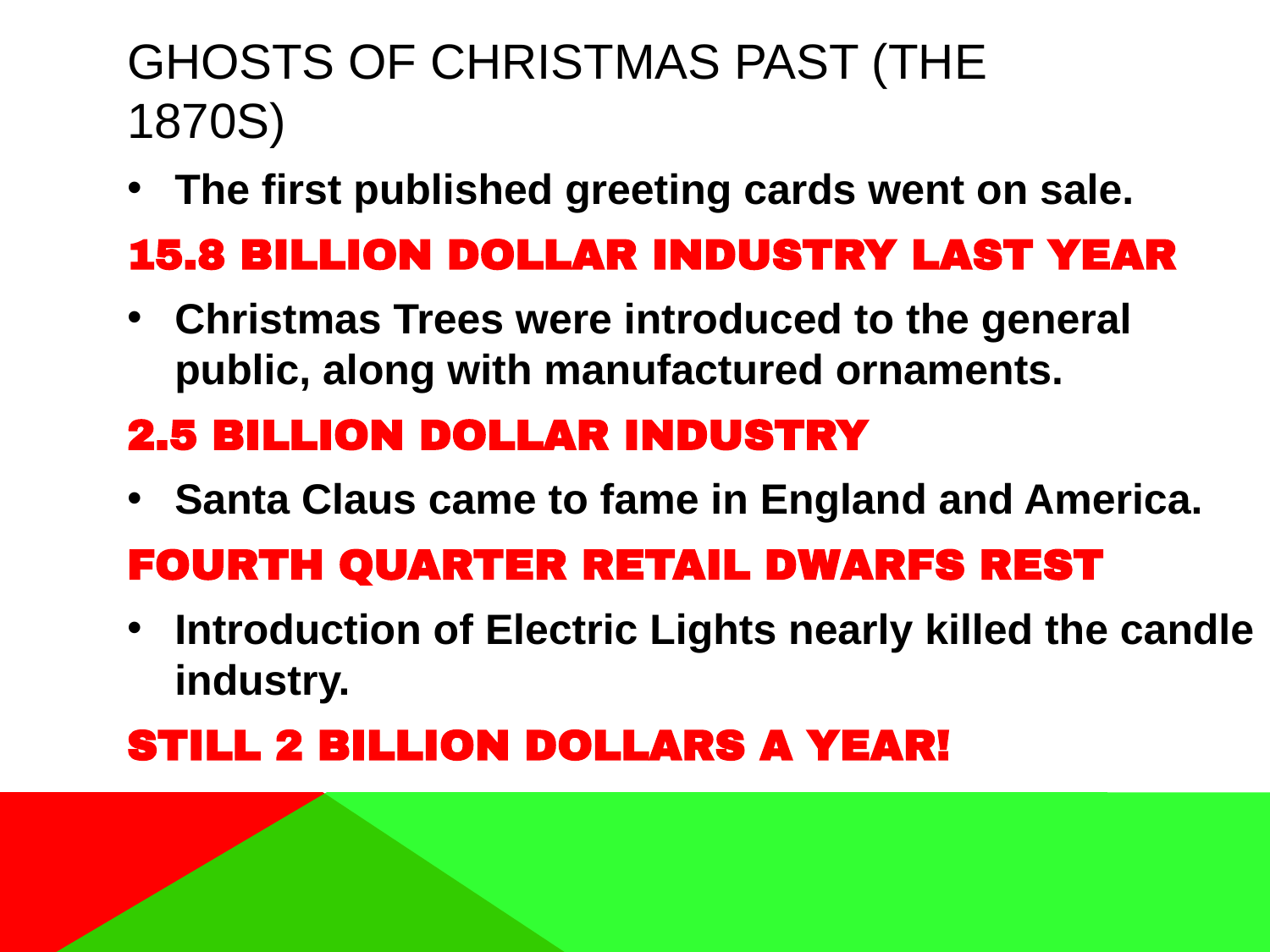

# Ghosts of CHRISTMAS PAST (The 1870s)
The first published greeting cards went on sale.
15.8 BILLION DOLLAR INDUSTRY LAST YEAR
Christmas Trees were introduced to the general public, along with manufactured ornaments.
2.5 BILLION DOLLAR INDUSTRY
Santa Claus came to fame in England and America.
FOURTH QUARTER RETAIL DWARFS REST
Introduction of Electric Lights nearly killed the candle industry.
STILL 2 BILLION DOLLARS A YEAR!